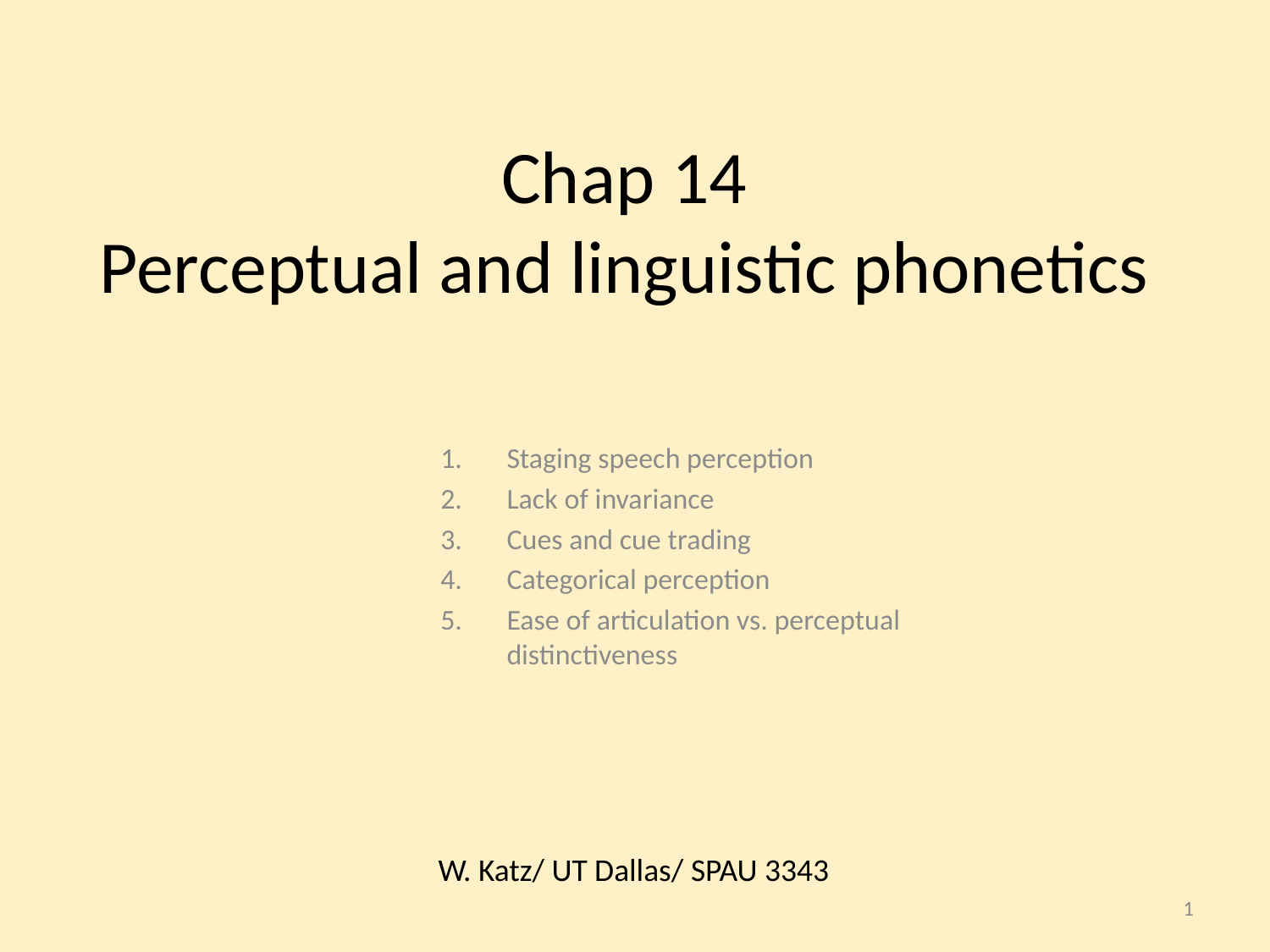

# Chap 14 Perceptual and linguistic phonetics
Staging speech perception
Lack of invariance
Cues and cue trading
Categorical perception
Ease of articulation vs. perceptual distinctiveness

W. Katz/ UT Dallas/ SPAU 3343
1